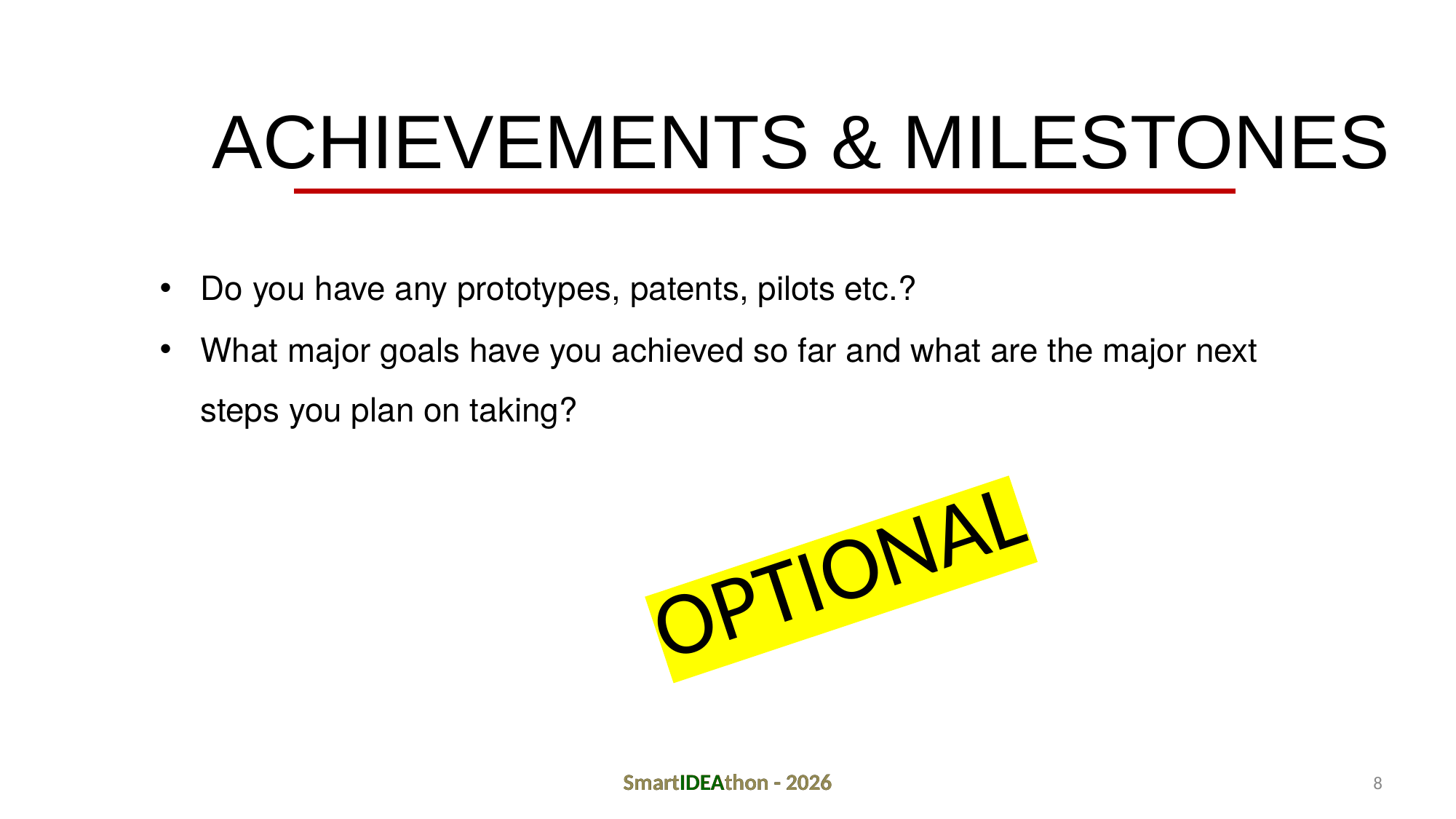

# ACHIEVEMENTS & MILESTONES

Do you have any prototypes, patents, pilots etc.?
What major goals have you achieved so far and what are the major next steps you plan on taking?
OPTIONAL
SmartIDEAthon - 2026
SmartIDEAthon - 2026
8